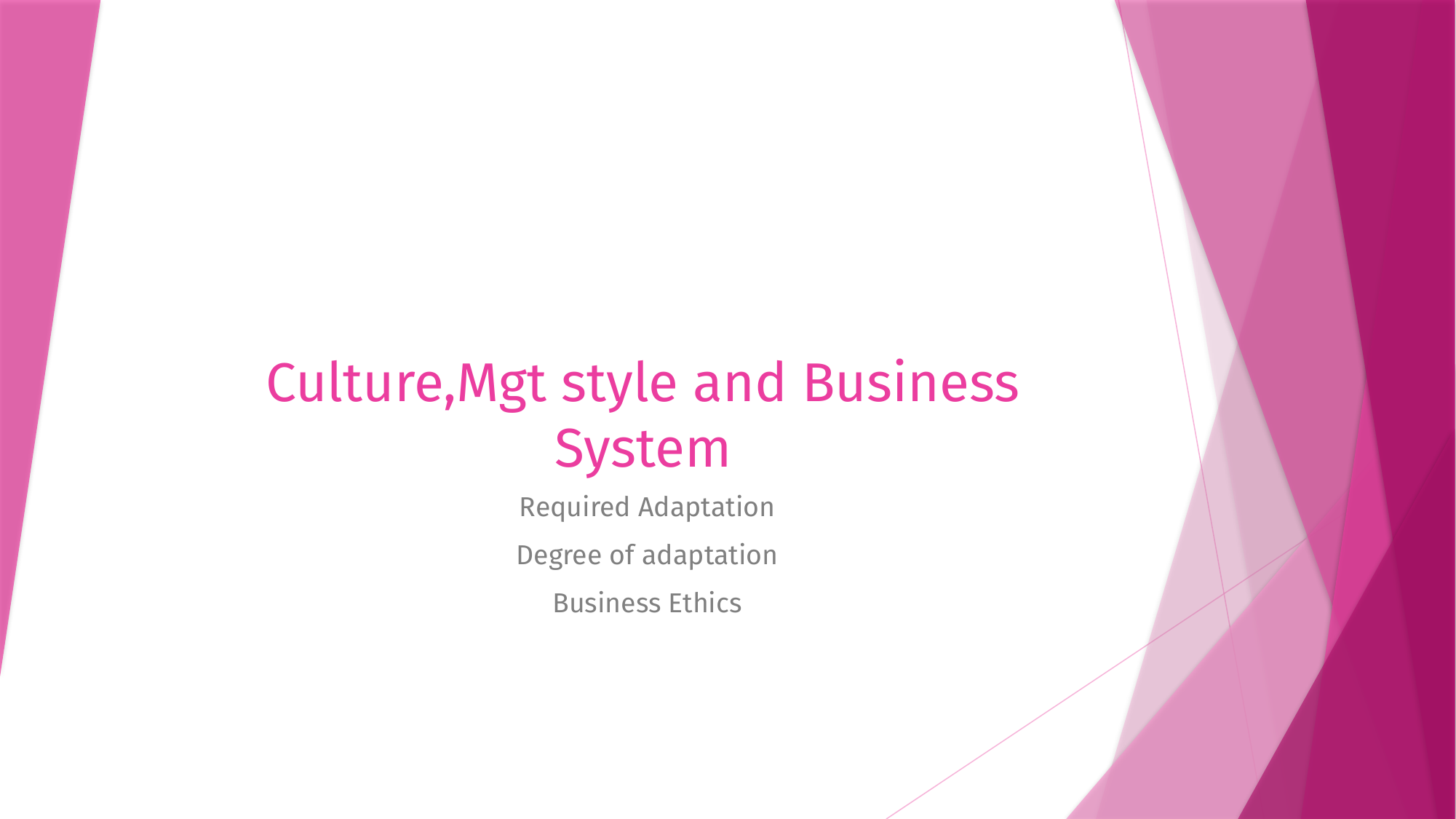

# Culture,Mgt style and Business System
Required Adaptation
Degree of adaptation
Business Ethics